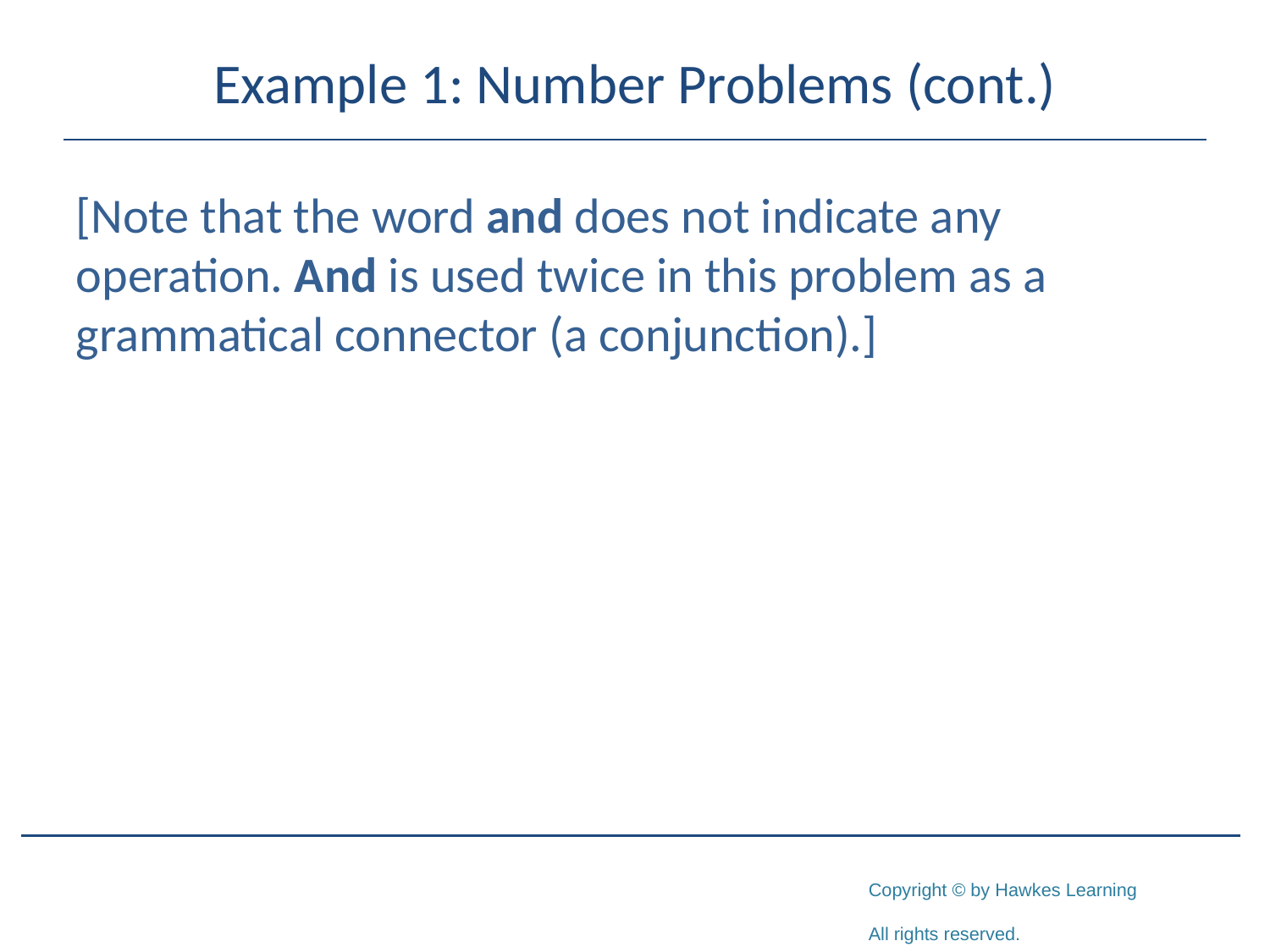

# Example 1: Number Problems (cont.)
[Note that the word and does not indicate any operation. And is used twice in this problem as a grammatical connector (a conjunction).]